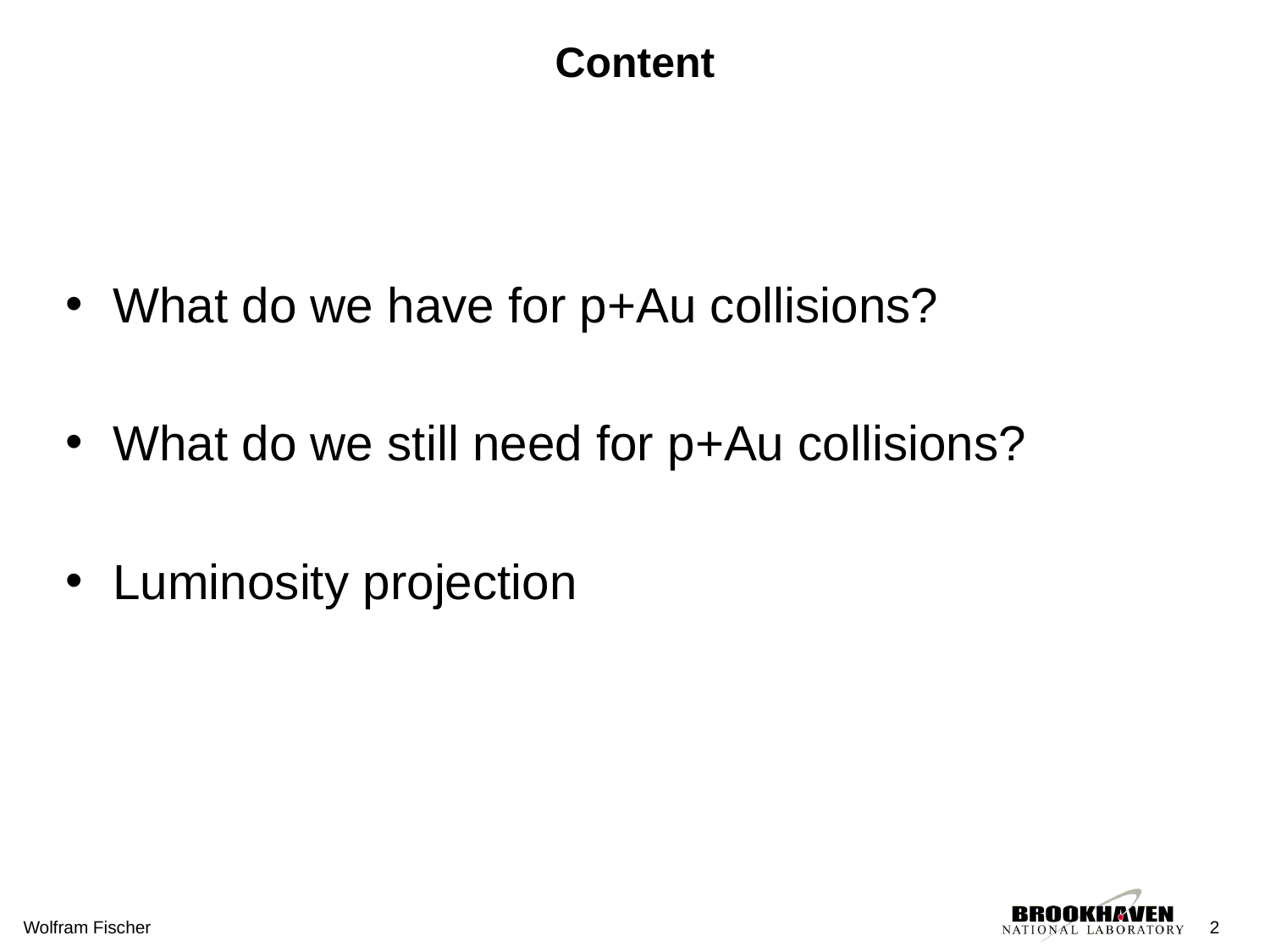

# Content

What do we have for p+Au collisions?

What do we still need for p+Au collisions?

Luminosity projection
Wolfram Fischer
2